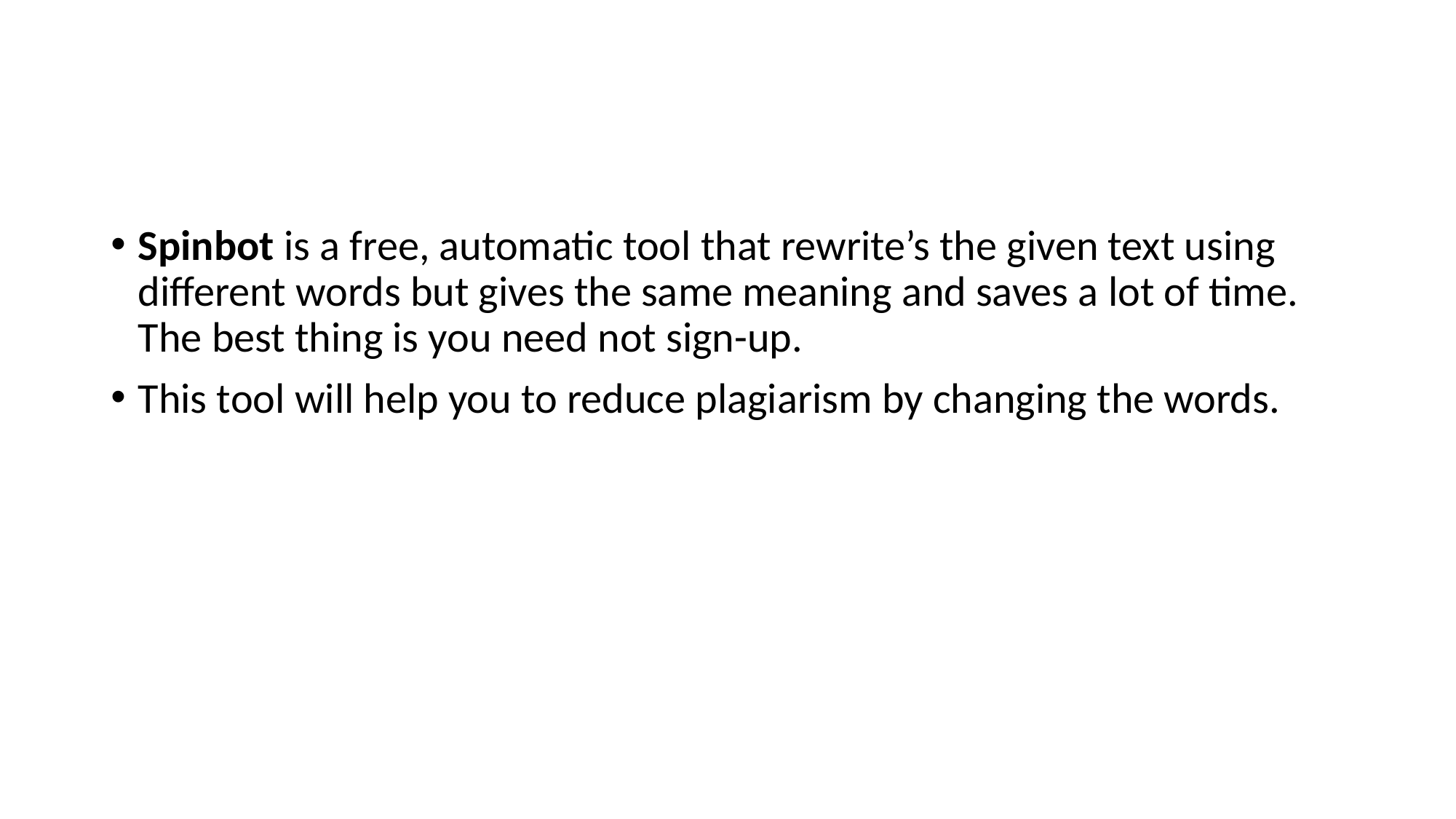

#
Spinbot is a free, automatic tool that rewrite’s the given text using different words but gives the same meaning and saves a lot of time. The best thing is you need not sign-up.
This tool will help you to reduce plagiarism by changing the words.